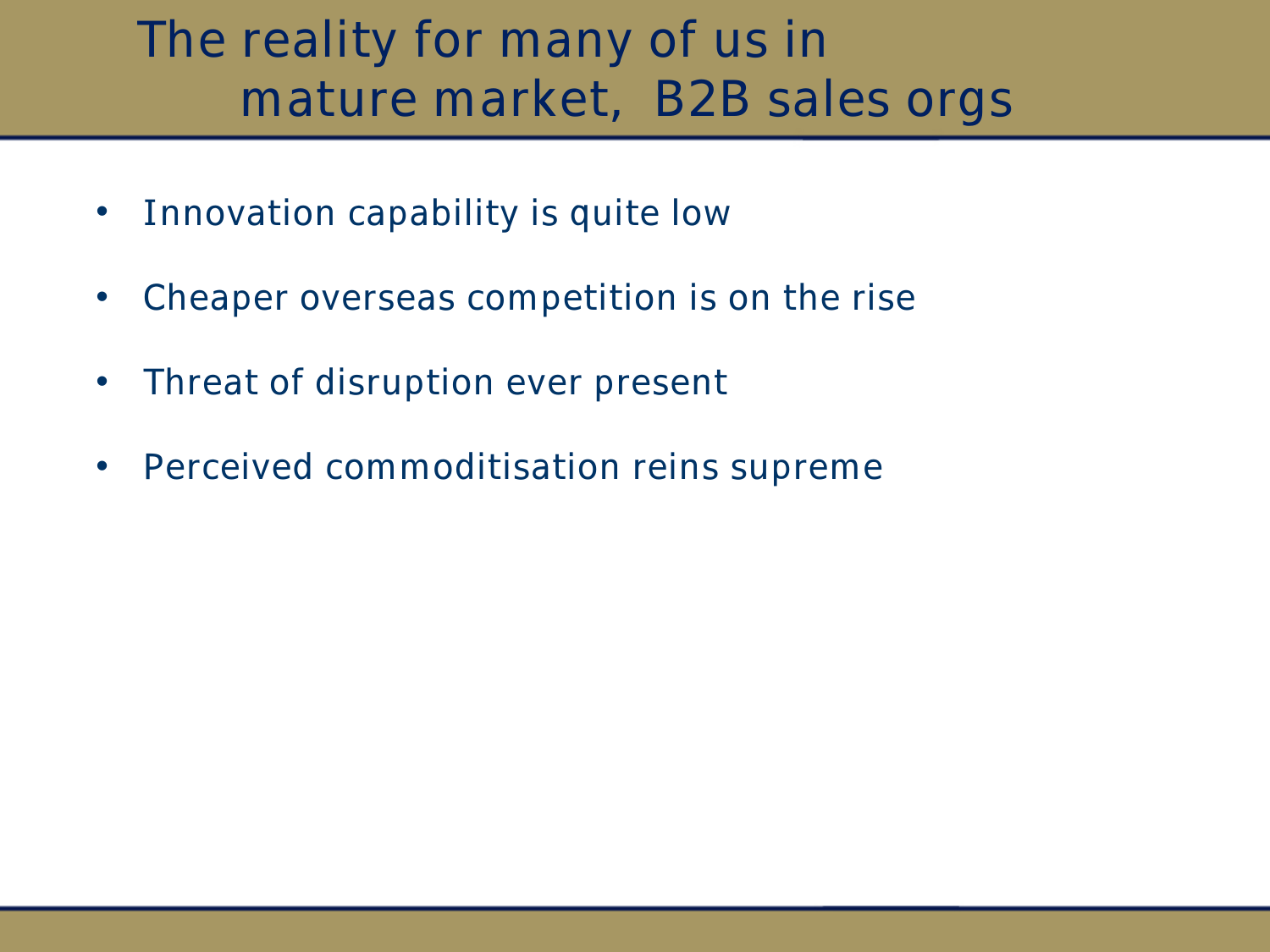

# The reality for many of us in                     mature market,  B2B sales orgs
Innovation capability is quite low

Cheaper overseas competition is on the rise

Threat of disruption ever present

Perceived commoditisation reins supreme